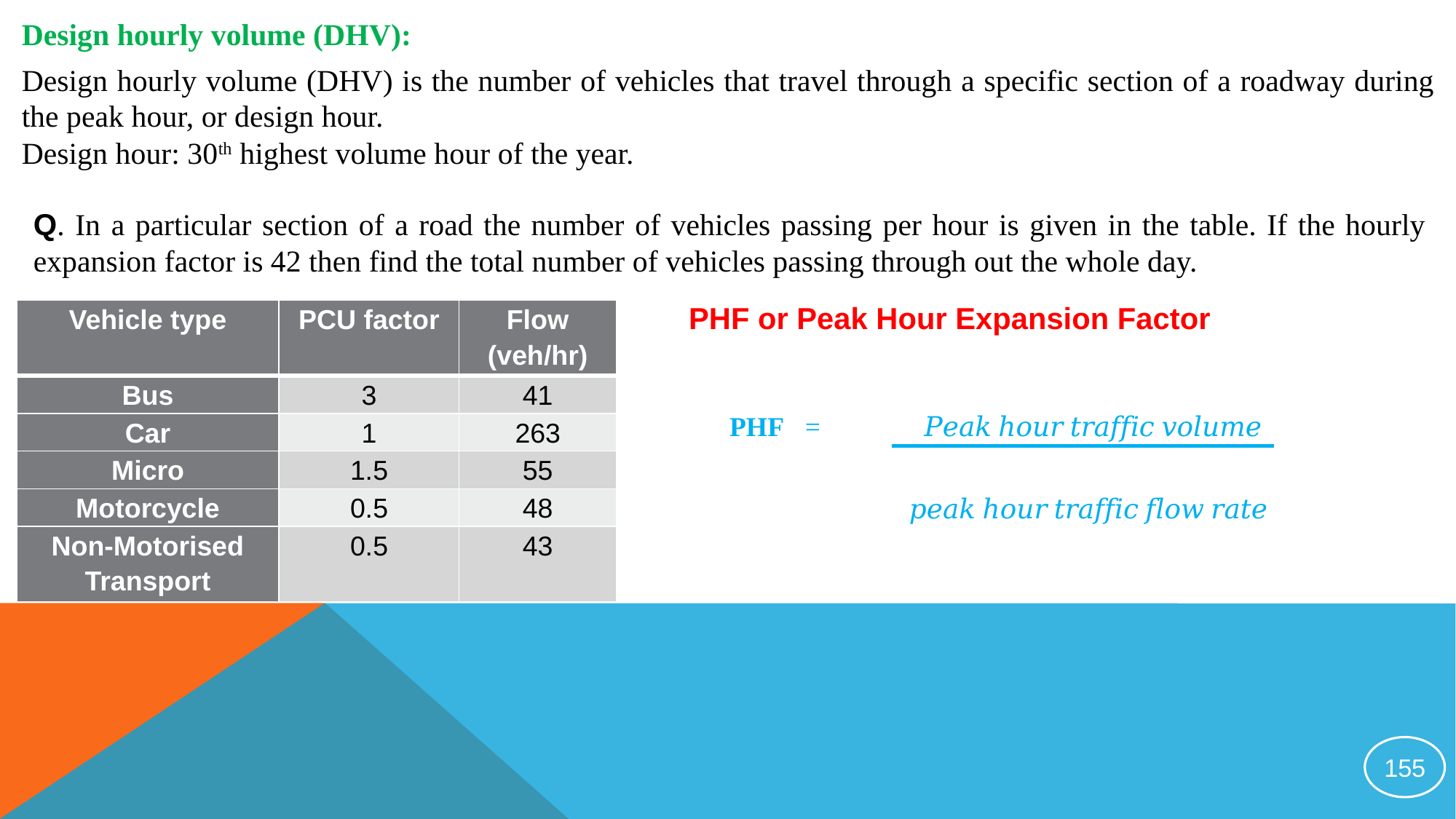

Design hourly volume (DHV):
Design hourly volume (DHV) is the number of vehicles that travel through a specific section of a roadway during the peak hour, or design hour.
Design hour: 30th highest volume hour of the year.

Q. In a particular section of a road the number of vehicles passing per hour is given in the table. If the hourly expansion factor is 42 then find the total number of vehicles passing through out the whole day.
| Vehicle type | PCU factor | Flow (veh/hr) |
| --- | --- | --- |
| Bus | 3 | 41 |
| Car | 1 | 263 |
| Micro | 1.5 | 55 |
| Motorcycle | 0.5 | 48 |
| Non-Motorised Transport | 0.5 | 43 |
PHF or Peak Hour Expansion Factor
PHF   =               𝑃𝑒𝑎𝑘 ℎ𝑜𝑢𝑟 𝑡𝑟𝑎𝑓𝑓𝑖𝑐 𝑣𝑜𝑙𝑢𝑚𝑒
                          𝑝𝑒𝑎𝑘 ℎ𝑜𝑢𝑟 𝑡𝑟𝑎𝑓𝑓𝑖𝑐 𝑓𝑙𝑜𝑤 𝑟𝑎𝑡𝑒

155